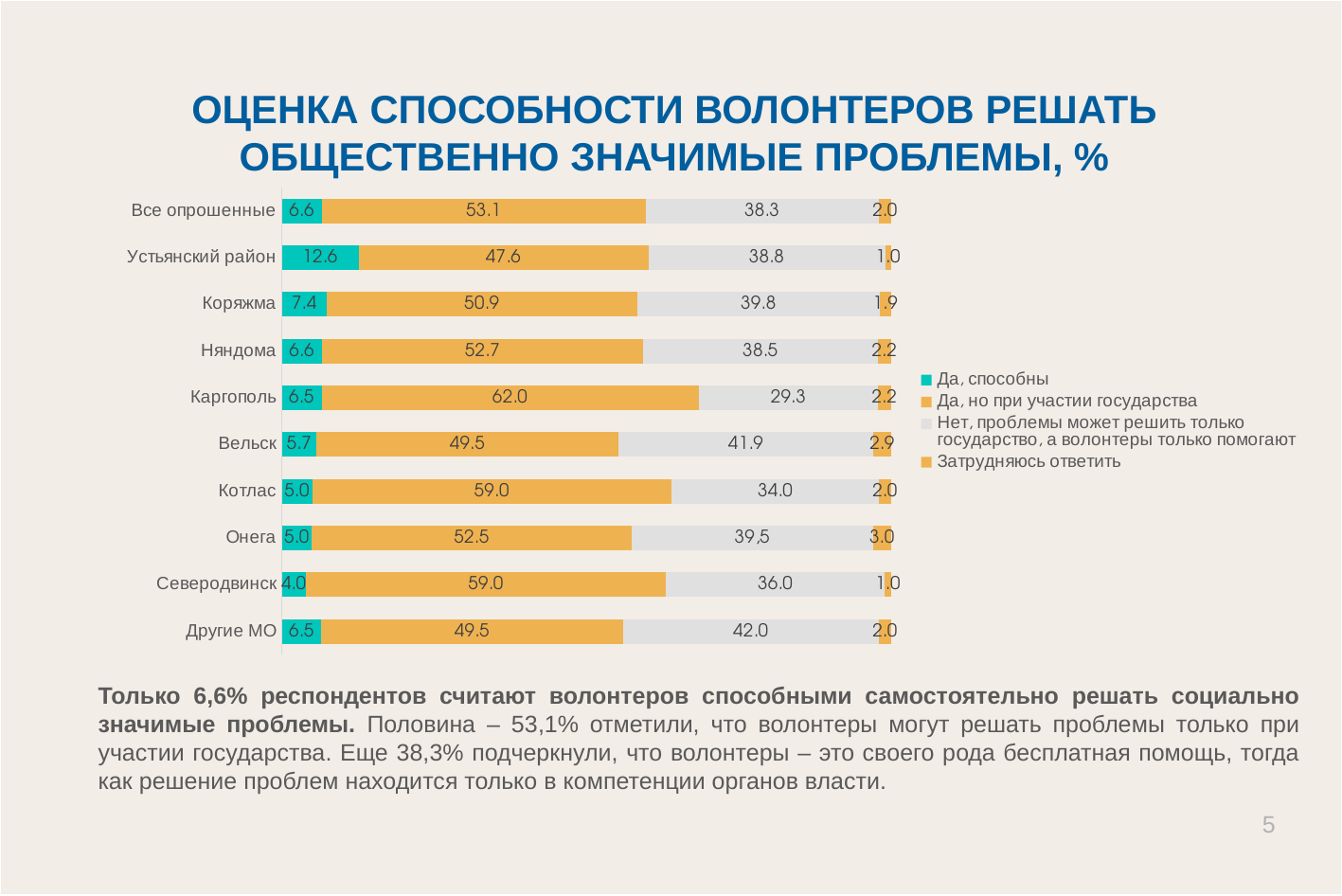

# ОЦЕНКА СПОСОБНОСТИ ВОЛОНТЕРОВ РЕШАТЬ ОБЩЕСТВЕННО ЗНАЧИМЫЕ ПРОБЛЕМЫ, %

### Chart

| Category | Да, способны | Да, но при участии государства | Нет, проблемы может решить только государство, а волонтеры только помогают | Затрудняюсь ответить |
|---|---|---|---|---|
| Все опрошенные | 6.6 | 53.1 | 38.3 | 2.0 |
| Устьянский район | 12.62135922330097 | 47.57281553398058 | 38.83495145631068 | 0.970873786407767 |
| Коряжма | 7.407407407407407 | 50.925925925925924 | 39.81481481481482 | 1.8518518518518519 |
| Няндома | 6.593406593406593 | 52.747252747252745 | 38.46153846153846 | 2.197802197802198 |
| Каргополь | 6.521739130434782 | 61.95652173913044 | 29.347826086956523 | 2.1739130434782608 |
| Вельск | 5.714285714285714 | 49.523809523809526 | 41.904761904761905 | 2.857142857142857 |
| Котлас | 5.0 | 59.0 | 34.0 | 2.0 |
| Онега | 4.9504950495049505 | 52.475247524752476 | 39.603960396039604 | 2.9702970297029703 |
| Северодвинск | 4.0 | 59.0 | 36.0 | 1.0 |
| Другие МО | 6.5 | 49.5 | 42.0 | 2.0 |
Только 6,6% респондентов считают волонтеров способными самостоятельно решать социально значимые проблемы. Половина – 53,1% отметили, что волонтеры могут решать проблемы только при участии государства. Еще 38,3% подчеркнули, что волонтеры – это своего рода бесплатная помощь, тогда как решение проблем находится только в компетенции органов власти.
5